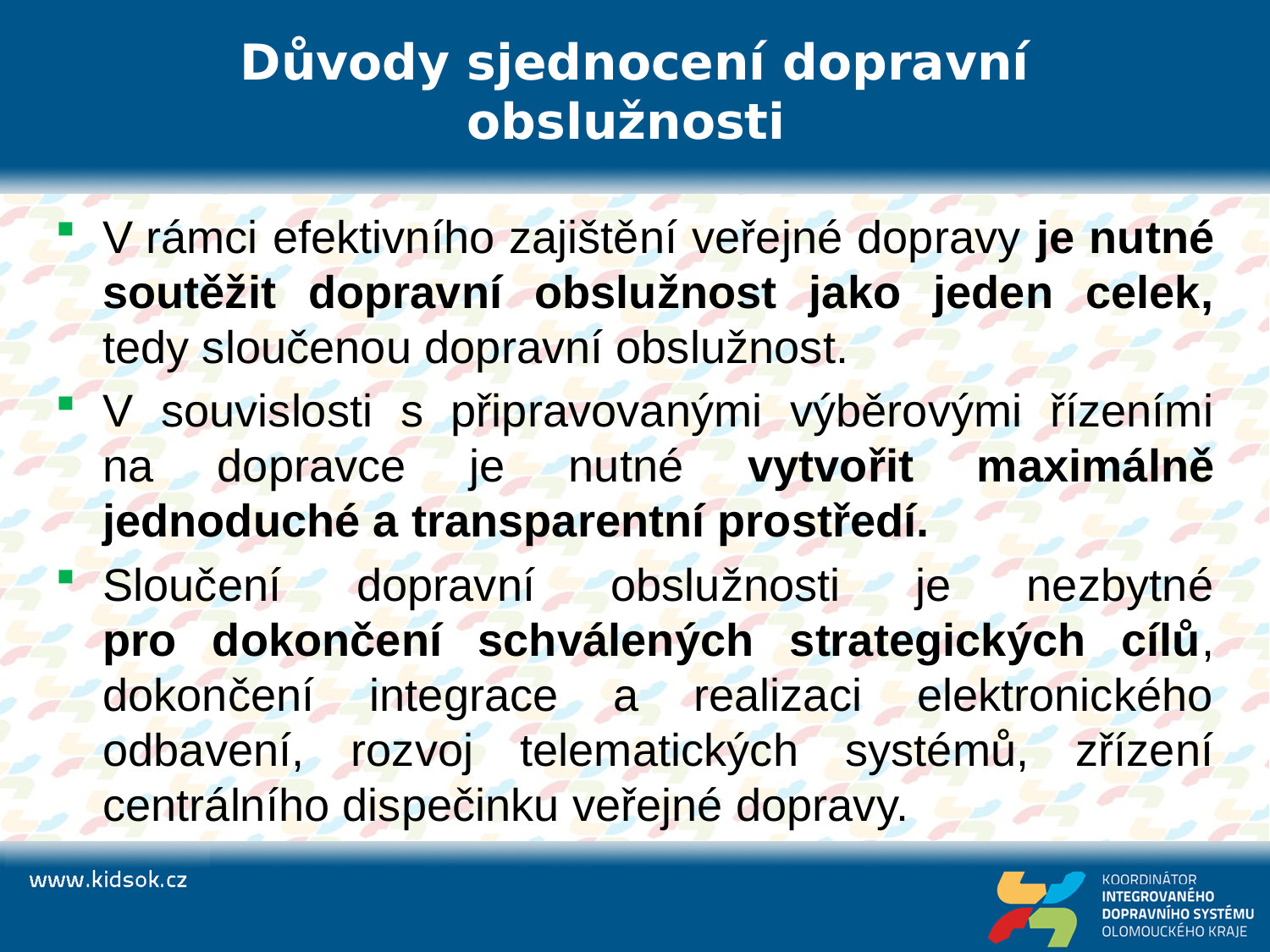

# Důvody sjednocení dopravní obslužnosti
V rámci efektivního zajištění veřejné dopravy je nutné soutěžit dopravní obslužnost jako jeden celek, tedy sloučenou dopravní obslužnost.
V souvislosti s připravovanými výběrovými řízeními
na dopravce je nutné vytvořit maximálně jednoduché a transparentní prostředí.
Sloučení dopravní obslužnosti je nezbytné
pro dokončení schválených strategických cílů, dokončení integrace a realizaci elektronického odbavení, rozvoj telematických systémů, zřízení centrálního dispečinku veřejné dopravy.